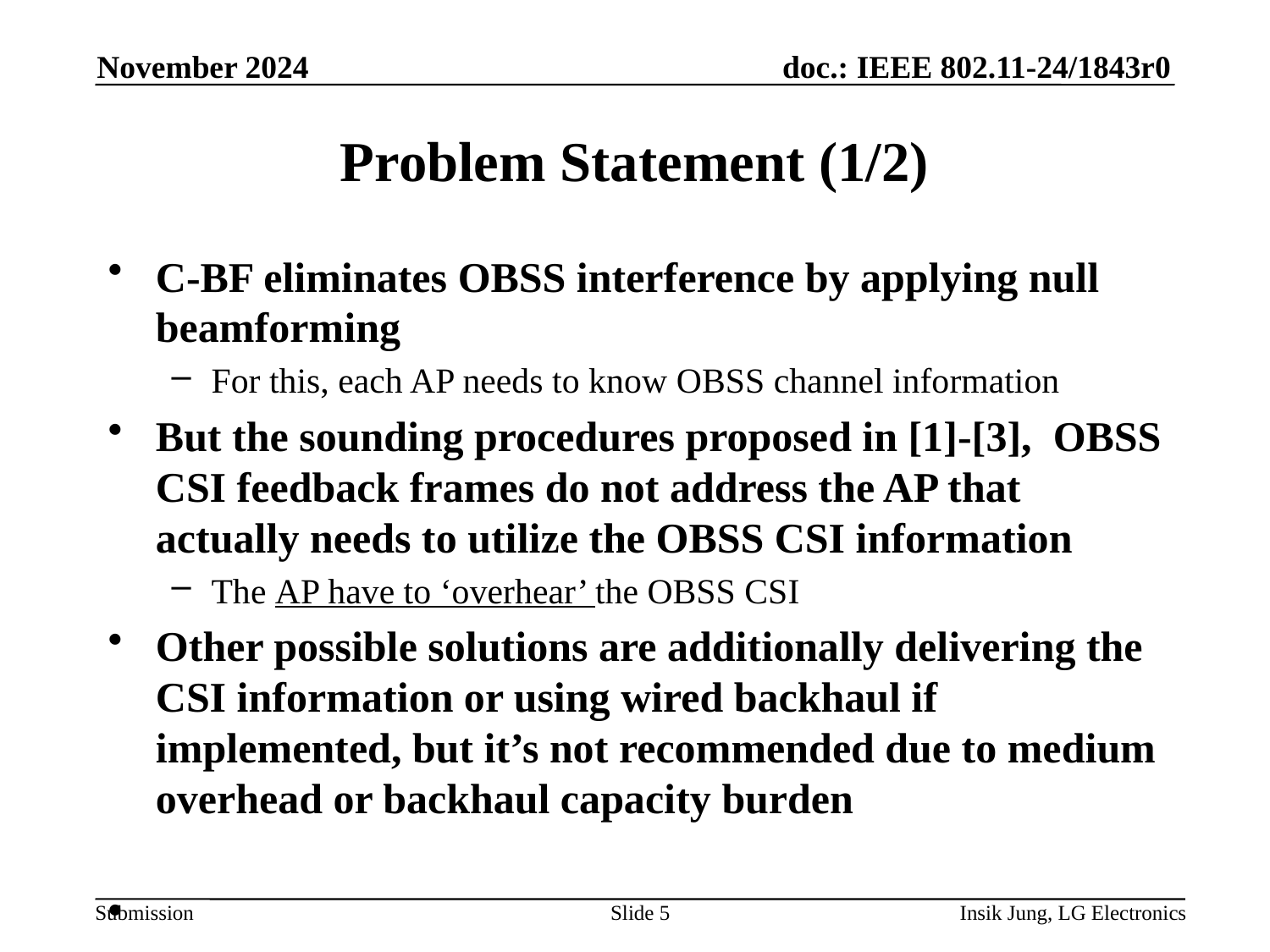

November 2024
# Problem Statement (1/2)
C-BF eliminates OBSS interference by applying null beamforming
For this, each AP needs to know OBSS channel information
But the sounding procedures proposed in [1]-[3],  OBSS CSI feedback frames do not address the AP that actually needs to utilize the OBSS CSI information
The AP have to ‘overhear’ the OBSS CSI
Other possible solutions are additionally delivering the CSI information or using wired backhaul if implemented, but it’s not recommended due to medium overhead or backhaul capacity burden

Slide 5
Insik Jung, LG Electronics